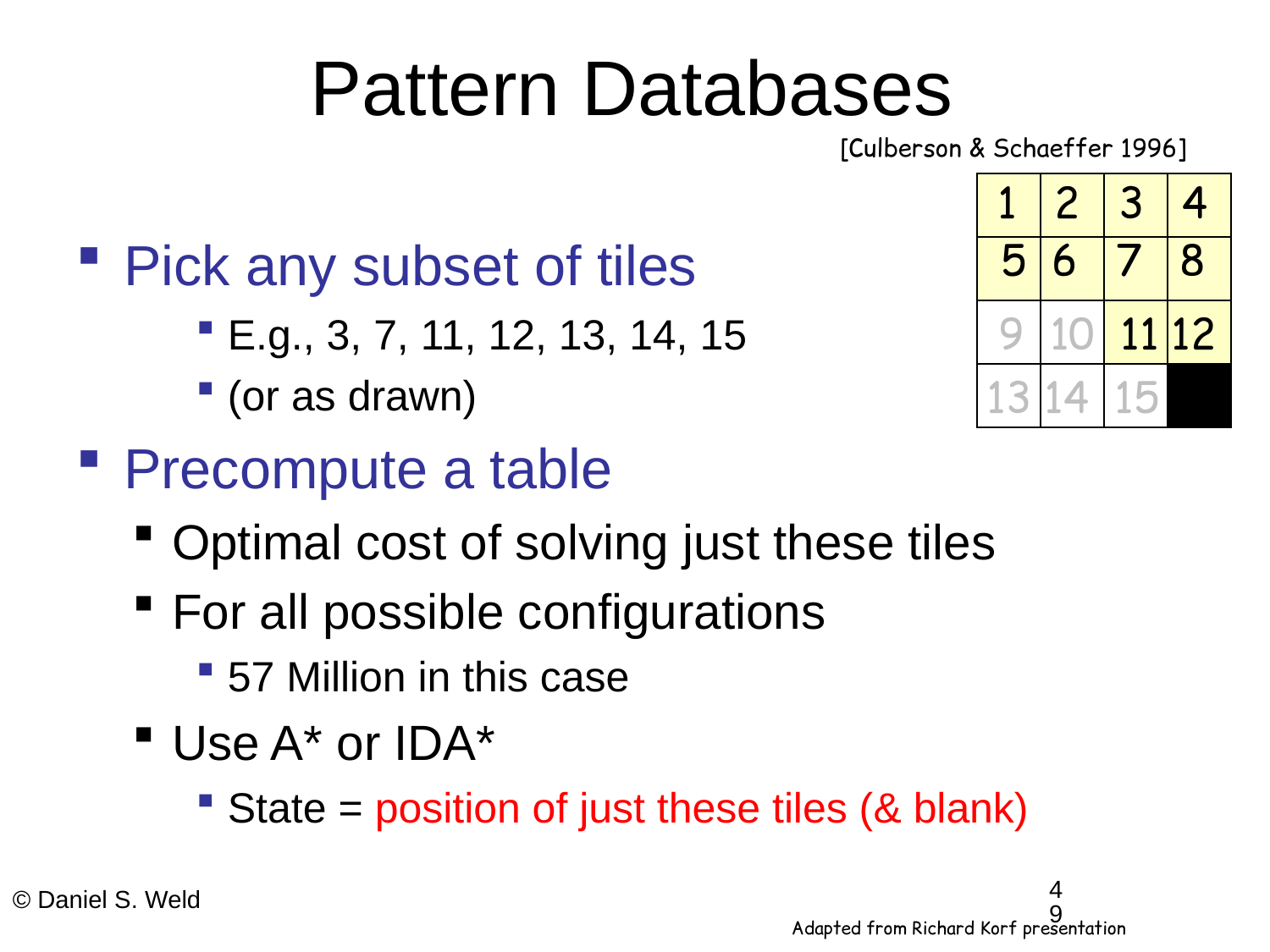

# Pattern Databases
[Culberson & Schaeffer 1996]
1   2   3   4

Pick any subset of tiles
E.g., 3, 7, 11, 12, 13, 14, 15
(or as drawn)
Precompute a table
Optimal cost of solving just these tiles
For all possible configurations
57 Million in this case
Use A* or IDA*
State = position of just these tiles (& blank)
5  6   7   8

9  10  11 12

13 14  15

49
© Daniel S. Weld
Adapted from Richard Korf presentation